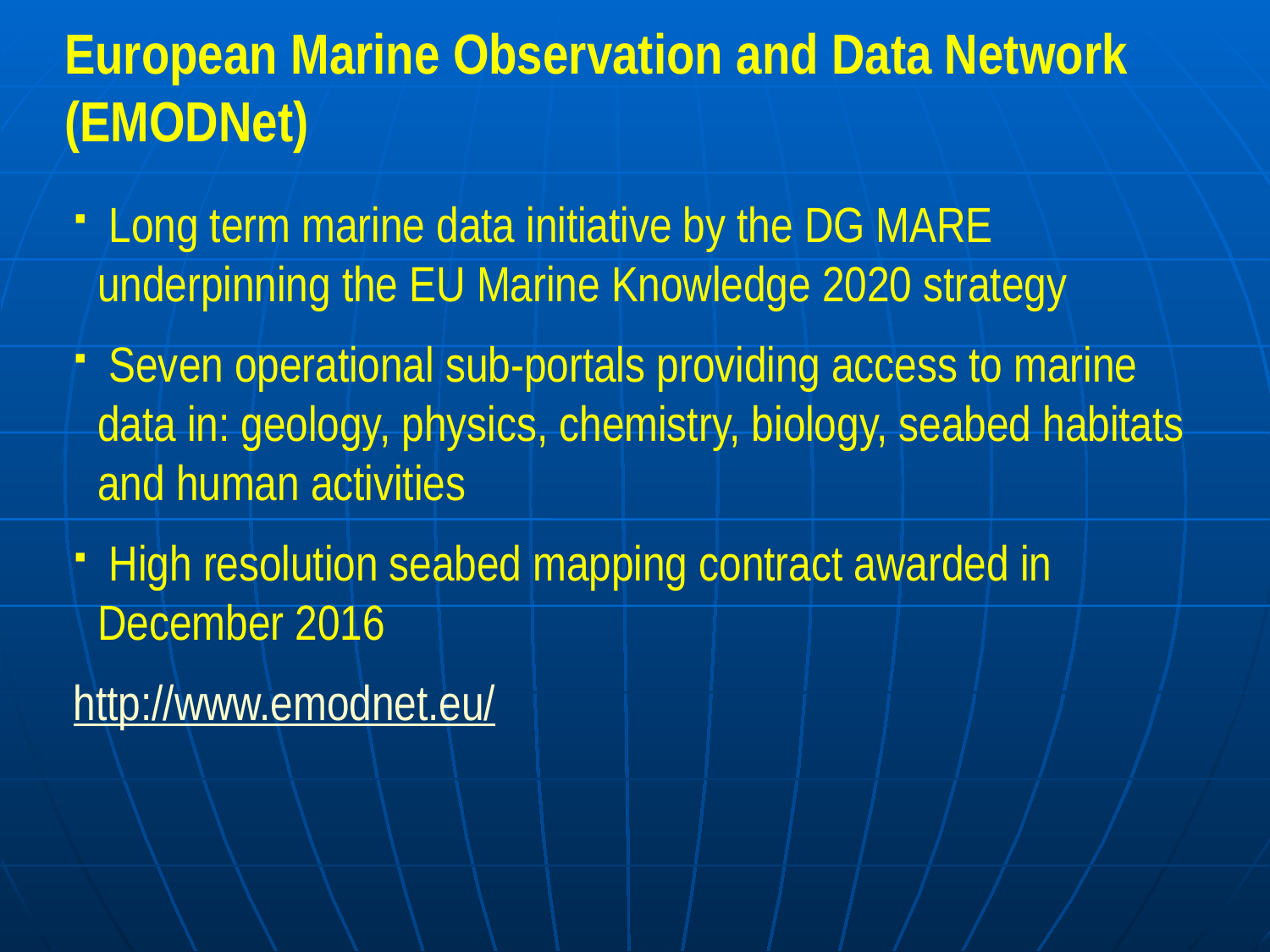

# European Marine Observation and Data Network (EMODNet)
 Long term marine data initiative by the DG MARE underpinning the EU Marine Knowledge 2020 strategy
 Seven operational sub-portals providing access to marine data in: geology, physics, chemistry, biology, seabed habitats and human activities
 High resolution seabed mapping contract awarded in December 2016
http://www.emodnet.eu/